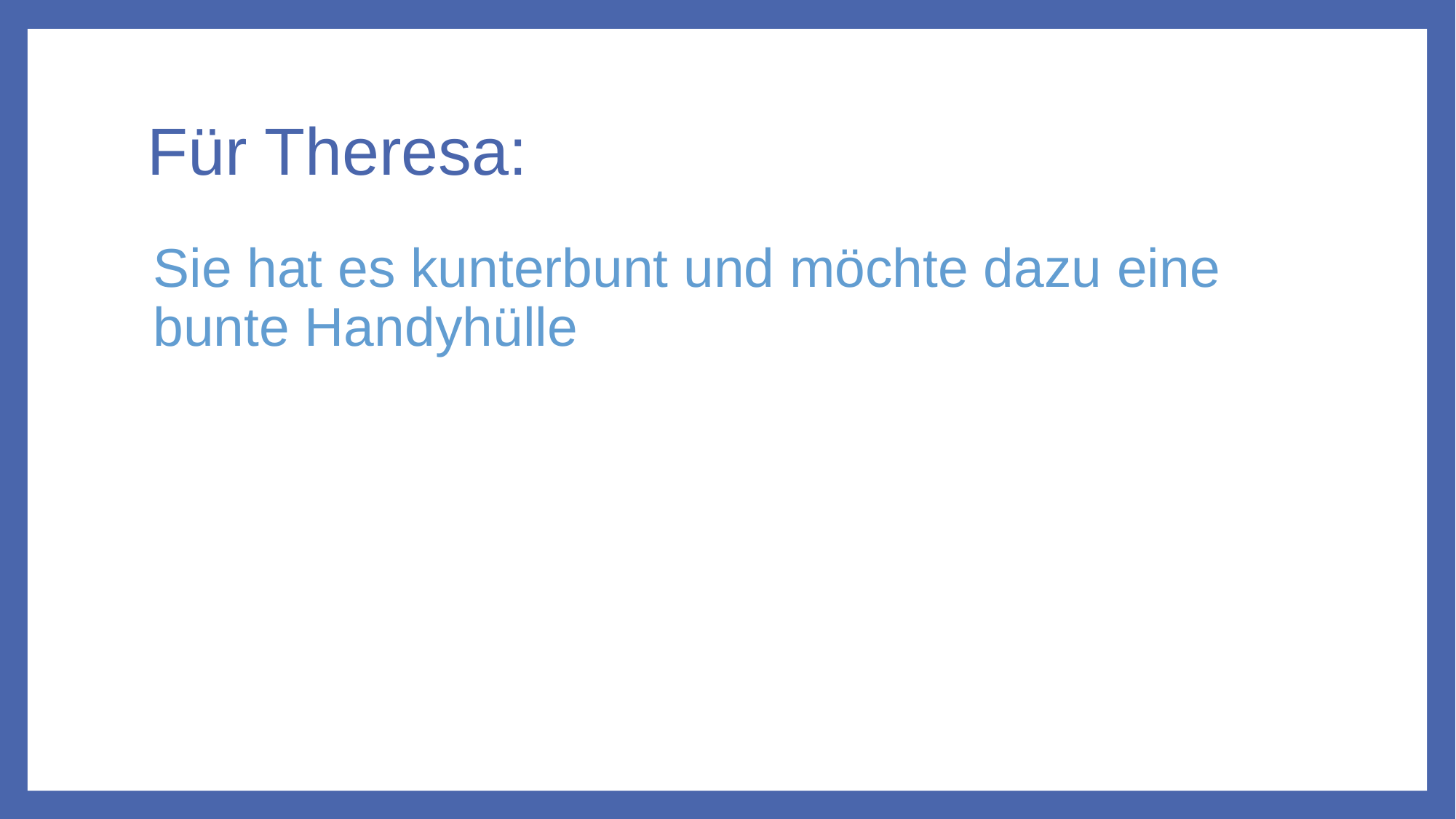

# Für Theresa:
Sie hat es kunterbunt und möchte dazu eine bunte Handyhülle